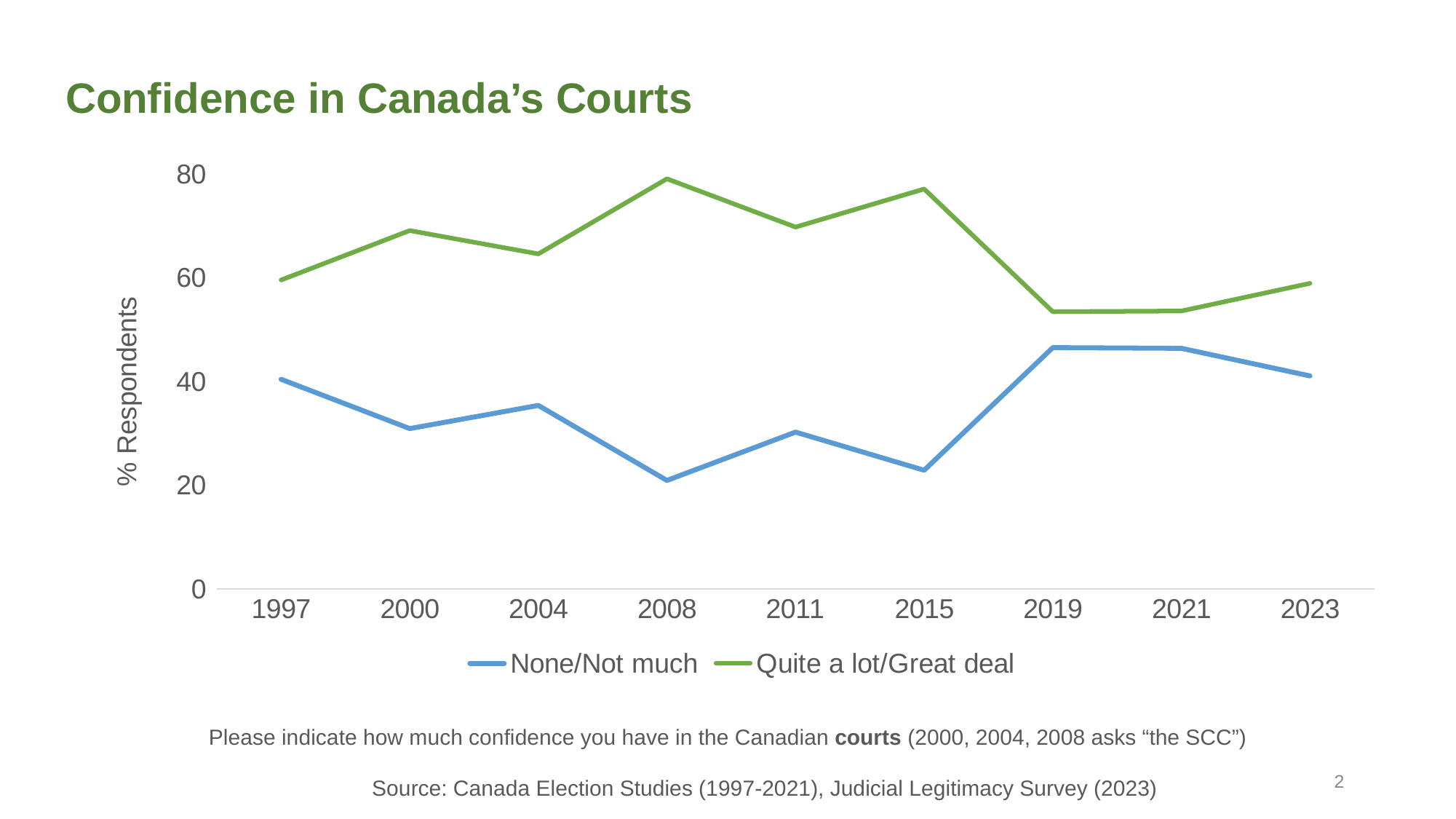

# Confidence in Canada’s Courts

### Chart

| Category | None/Not much | Quite a lot/Great deal |
|---|---|---|
| 1997 | 40.43 | 59.56999999999999 |
| 2000 | 30.91 | 69.1 |
| 2004 | 35.39 | 64.6 |
| 2008 | 20.91 | 79.08 |
| 2011 | 30.23 | 69.77 |
| 2015 | 22.88 | 77.12 |
| 2019 | 46.53 | 53.459999999999994 |
| 2021 | 46.400000000000006 | 53.59 |
| 2023 | 41.06999999999999 | 58.93 |
Please indicate how much confidence you have in the Canadian courts (2000, 2004, 2008 asks “the SCC”)
2
Source: Canada Election Studies (1997-2021), Judicial Legitimacy Survey (2023)